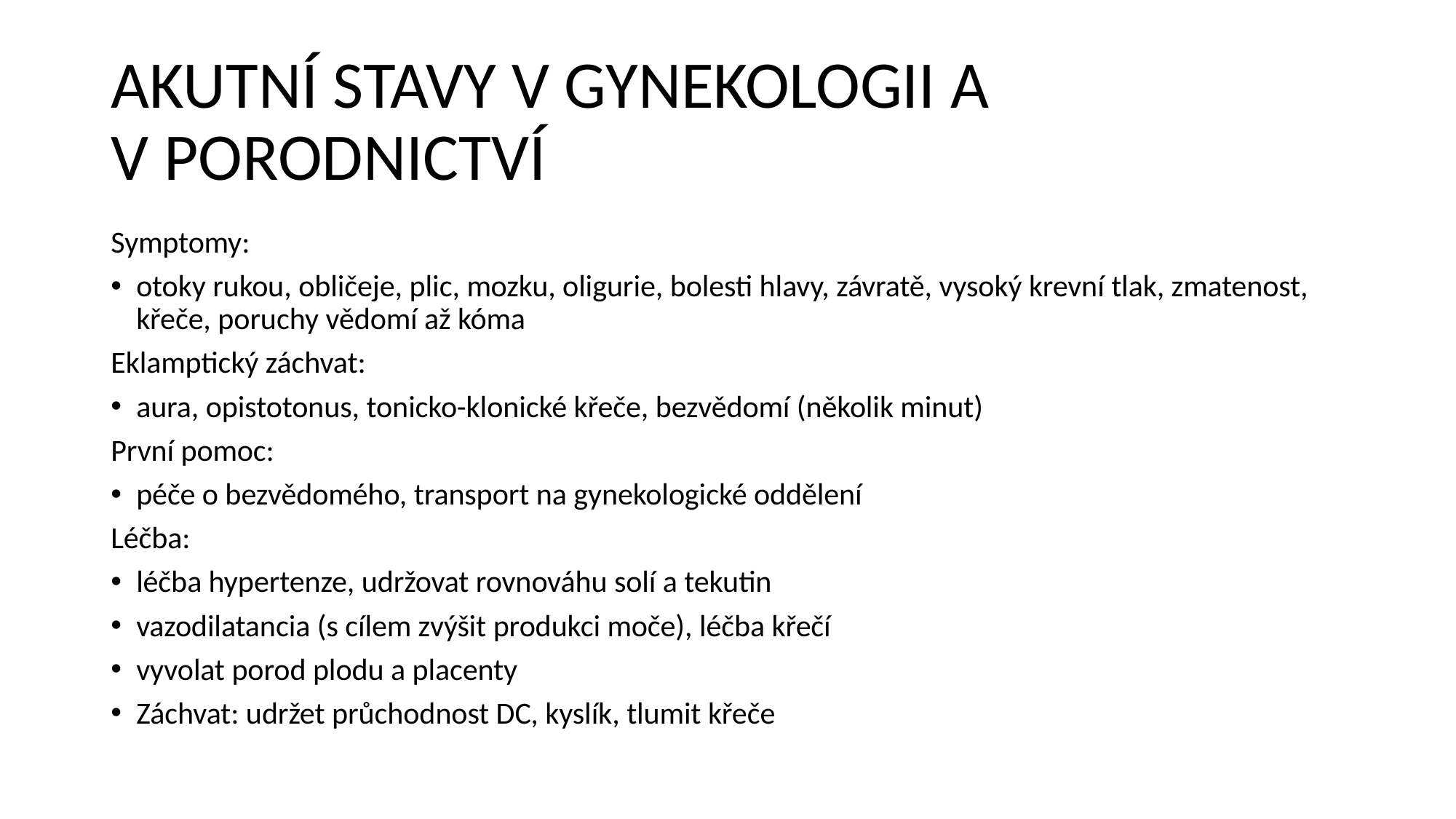

# AKUTNÍ STAVY V GYNEKOLOGII A V PORODNICTVÍ
Symptomy:
otoky rukou, obličeje, plic, mozku, oligurie, bolesti hlavy, závratě, vysoký krevní tlak, zmatenost, křeče, poruchy vědomí až kóma
Eklamptický záchvat:
aura, opistotonus, tonicko-klonické křeče, bezvědomí (několik minut)
První pomoc:
péče o bezvědomého, transport na gynekologické oddělení
Léčba:
léčba hypertenze, udržovat rovnováhu solí a tekutin
vazodilatancia (s cílem zvýšit produkci moče), léčba křečí
vyvolat porod plodu a placenty
Záchvat: udržet průchodnost DC, kyslík, tlumit křeče